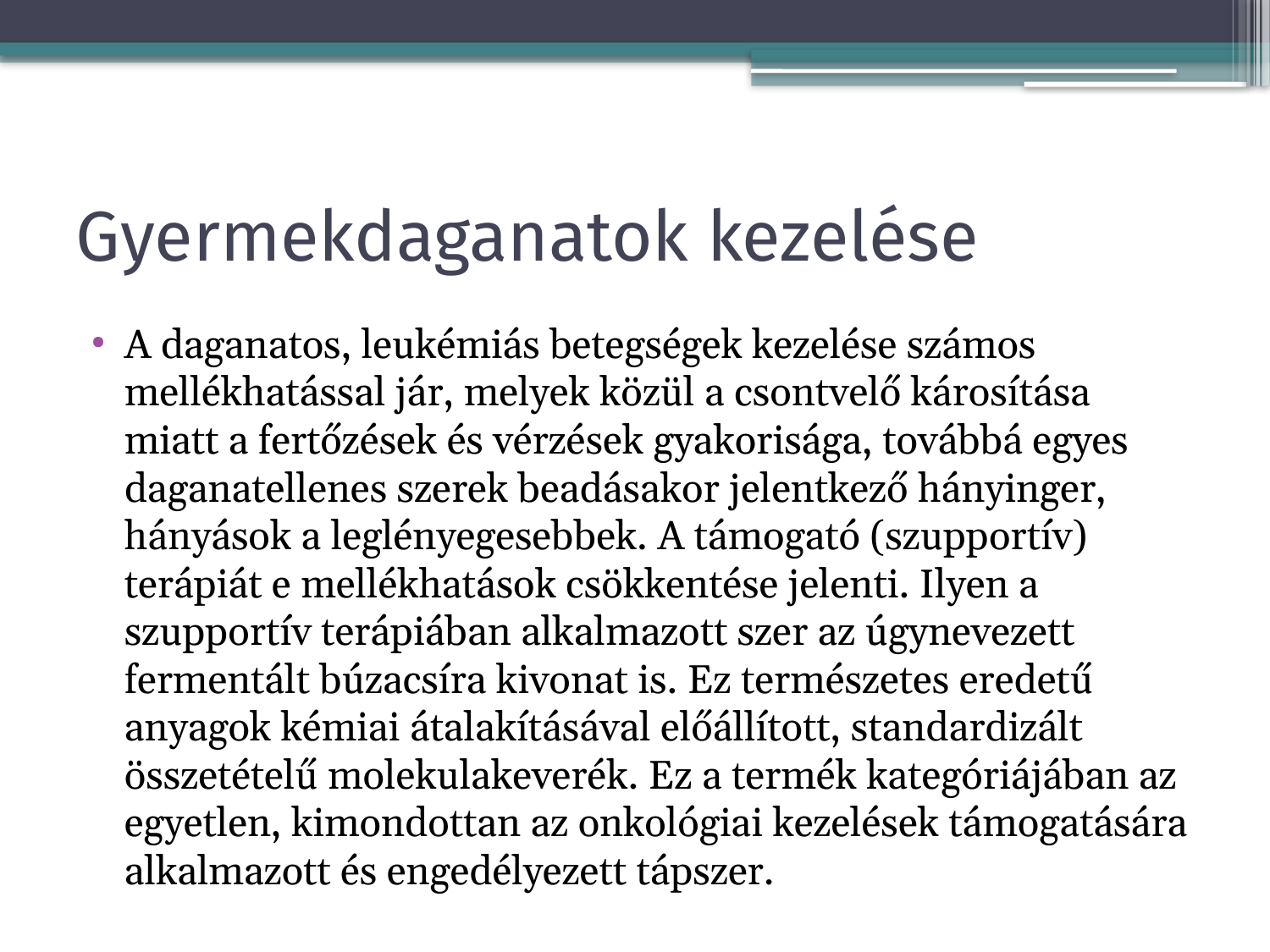

# Gyermekdaganatok kezelése
A daganatos, leukémiás betegségek kezelése számos mellékhatással jár, melyek közül a csontvelő károsítása miatt a fertőzések és vérzések gyakorisága, továbbá egyes daganatellenes szerek beadásakor jelentkező hányinger, hányások a leglényegesebbek. A támogató (szupportív) terápiát e mellékhatások csökkentése jelenti. Ilyen a szupportív terápiában alkalmazott szer az úgynevezett fermentált búzacsíra kivonat is. Ez természetes eredetű anyagok kémiai átalakításával előállított, standardizált összetételű molekulakeverék. Ez a termék kategóriájában az egyetlen, kimondottan az onkológiai kezelések támogatására alkalmazott és engedélyezett tápszer.